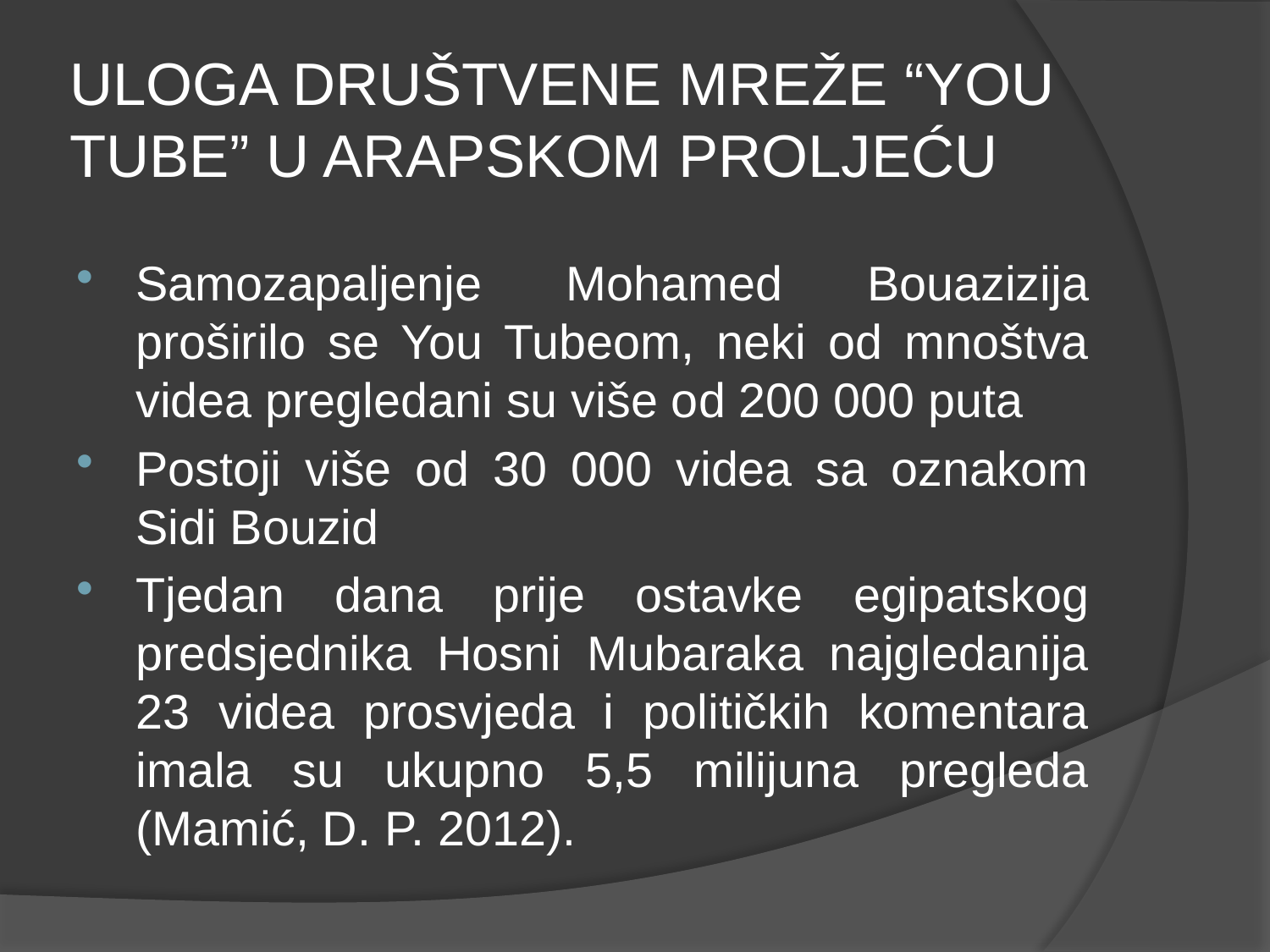

# ULOGA DRUŠTVENE MREŽE “YOU TUBE” U ARAPSKOM PROLJEĆU
Samozapaljenje Mohamed Bouazizija proširilo se You Tubeom, neki od mnoštva videa pregledani su više od 200 000 puta
Postoji više od 30 000 videa sa oznakom Sidi Bouzid
Tjedan dana prije ostavke egipatskog predsjednika Hosni Mubaraka najgledanija 23 videa prosvjeda i političkih komentara imala su ukupno 5,5 milijuna pregleda (Mamić, D. P. 2012).